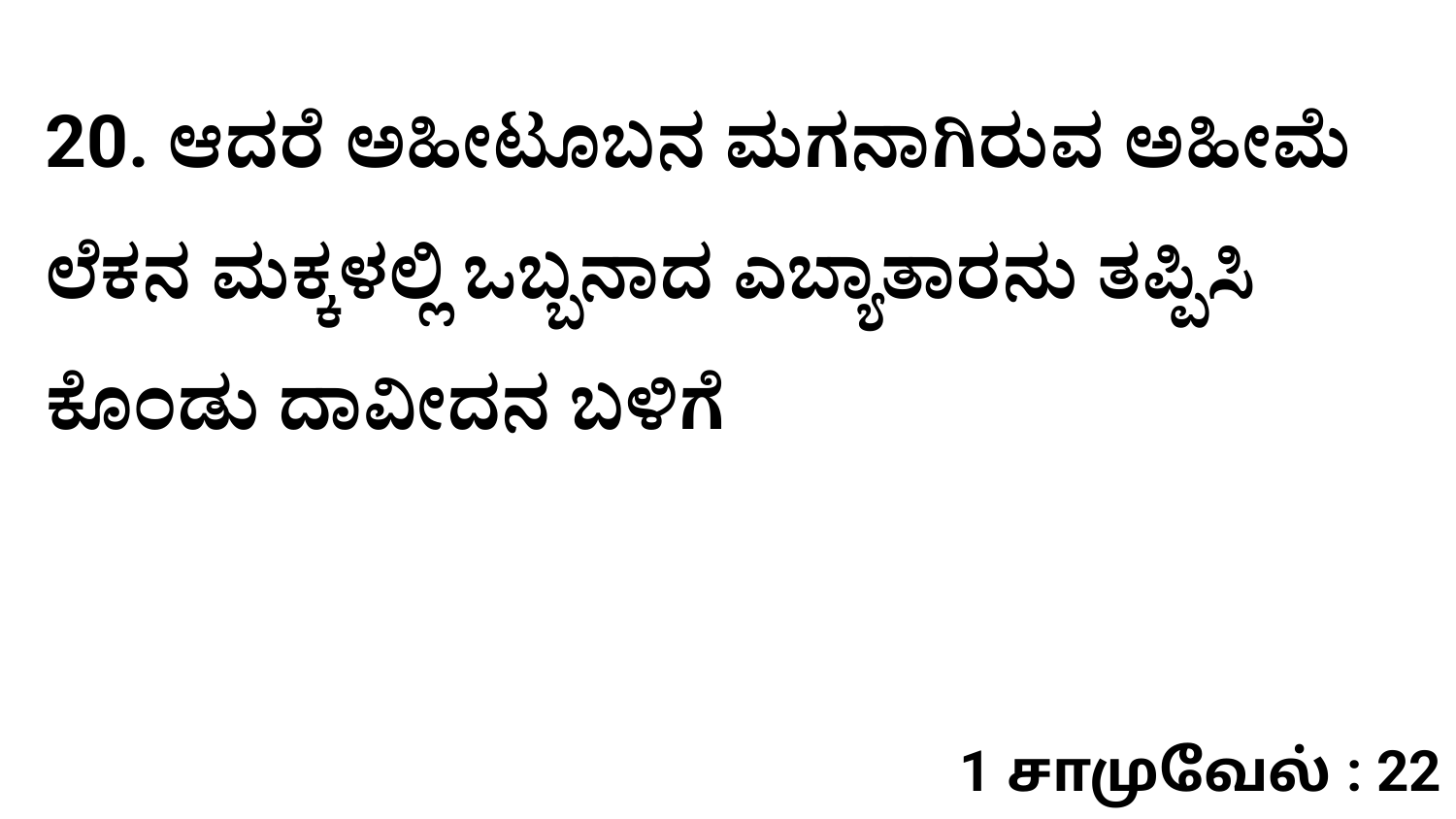

20. ಆದರೆ ಅಹೀಟೂಬನ ಮಗನಾಗಿರುವ ಅಹೀಮೆ ಲೆಕನ ಮಕ್ಕಳಲ್ಲಿ ಒಬ್ಬನಾದ ಎಬ್ಯಾತಾರನು ತಪ್ಪಿಸಿ ಕೊಂಡು ದಾವೀದನ ಬಳಿಗೆ
1 சாமுவேல் : 22